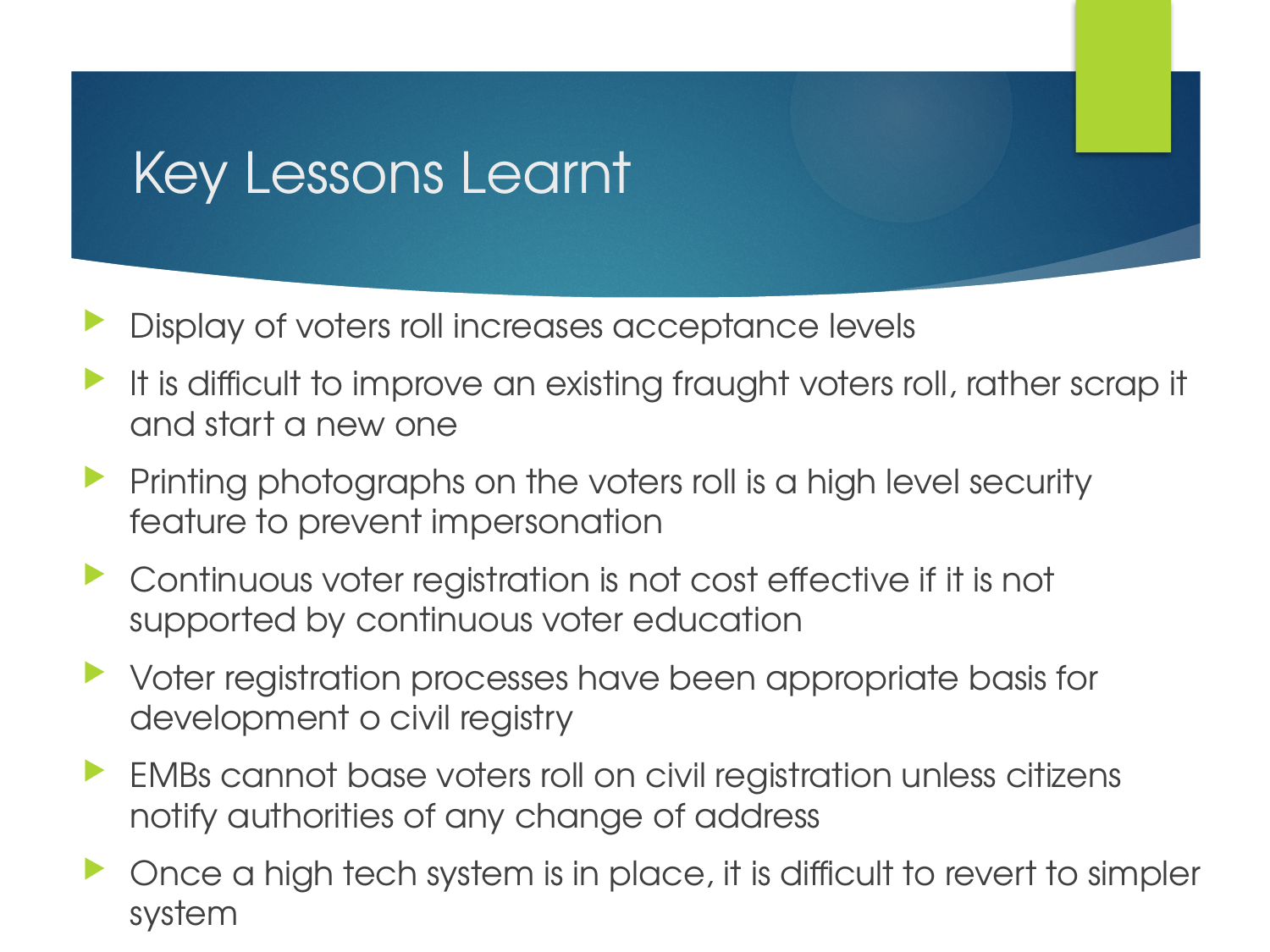

# Key Lessons Learnt
Display of voters roll increases acceptance levels
It is difficult to improve an existing fraught voters roll, rather scrap it and start a new one
Printing photographs on the voters roll is a high level security feature to prevent impersonation
Continuous voter registration is not cost effective if it is not supported by continuous voter education
Voter registration processes have been appropriate basis for development o civil registry
EMBs cannot base voters roll on civil registration unless citizens notify authorities of any change of address
Once a high tech system is in place, it is difficult to revert to simpler system